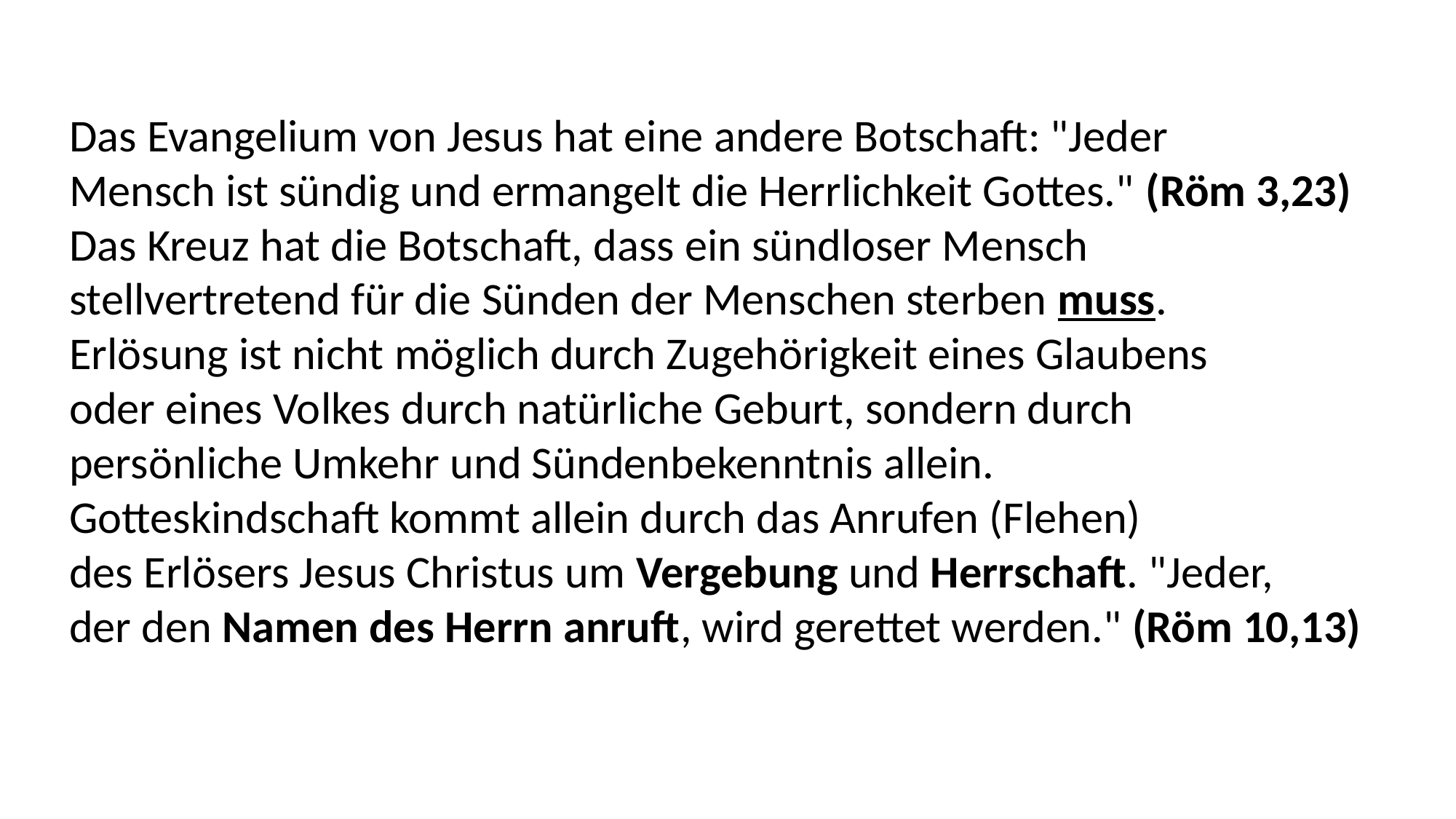

Das Evangelium von Jesus hat eine andere Botschaft: "Jeder
Mensch ist sündig und ermangelt die Herrlichkeit Gottes." (Röm 3,23)
Das Kreuz hat die Botschaft, dass ein sündloser Mensch
stellvertretend für die Sünden der Menschen sterben muss.
Erlösung ist nicht möglich durch Zugehörigkeit eines Glaubens
oder eines Volkes durch natürliche Geburt, sondern durch
persönliche Umkehr und Sündenbekenntnis allein.
Gotteskindschaft kommt allein durch das Anrufen (Flehen)
des Erlösers Jesus Christus um Vergebung und Herrschaft. "Jeder,
der den Namen des Herrn anruft, wird gerettet werden." (Röm 10,13)